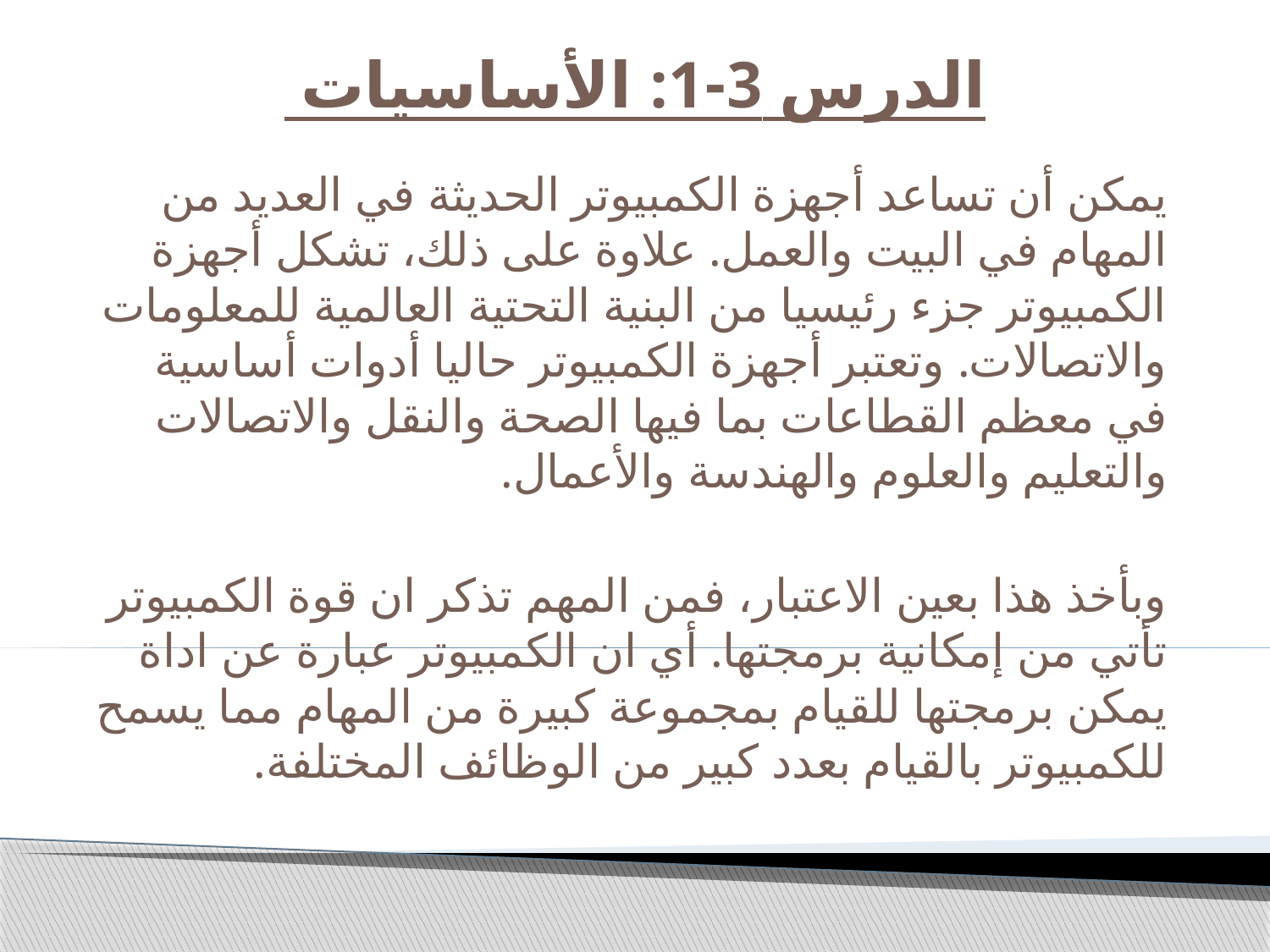

# الدرس 3-1: الأساسيات
يمكن أن تساعد أجهزة الكمبيوتر الحديثة في العديد من المهام في البيت والعمل. علاوة على ذلك، تشكل أجهزة الكمبيوتر جزء رئيسيا من البنية التحتية العالمية للمعلومات والاتصالات. وتعتبر أجهزة الكمبيوتر حاليا أدوات أساسية في معظم القطاعات بما فيها الصحة والنقل والاتصالات والتعليم والعلوم والهندسة والأعمال.

وبأخذ هذا بعين الاعتبار، فمن المهم تذكر ان قوة الكمبيوتر تأتي من إمكانية برمجتها. أي ان الكمبيوتر عبارة عن اداة يمكن برمجتها للقيام بمجموعة كبيرة من المهام مما يسمح للكمبيوتر بالقيام بعدد كبير من الوظائف المختلفة.